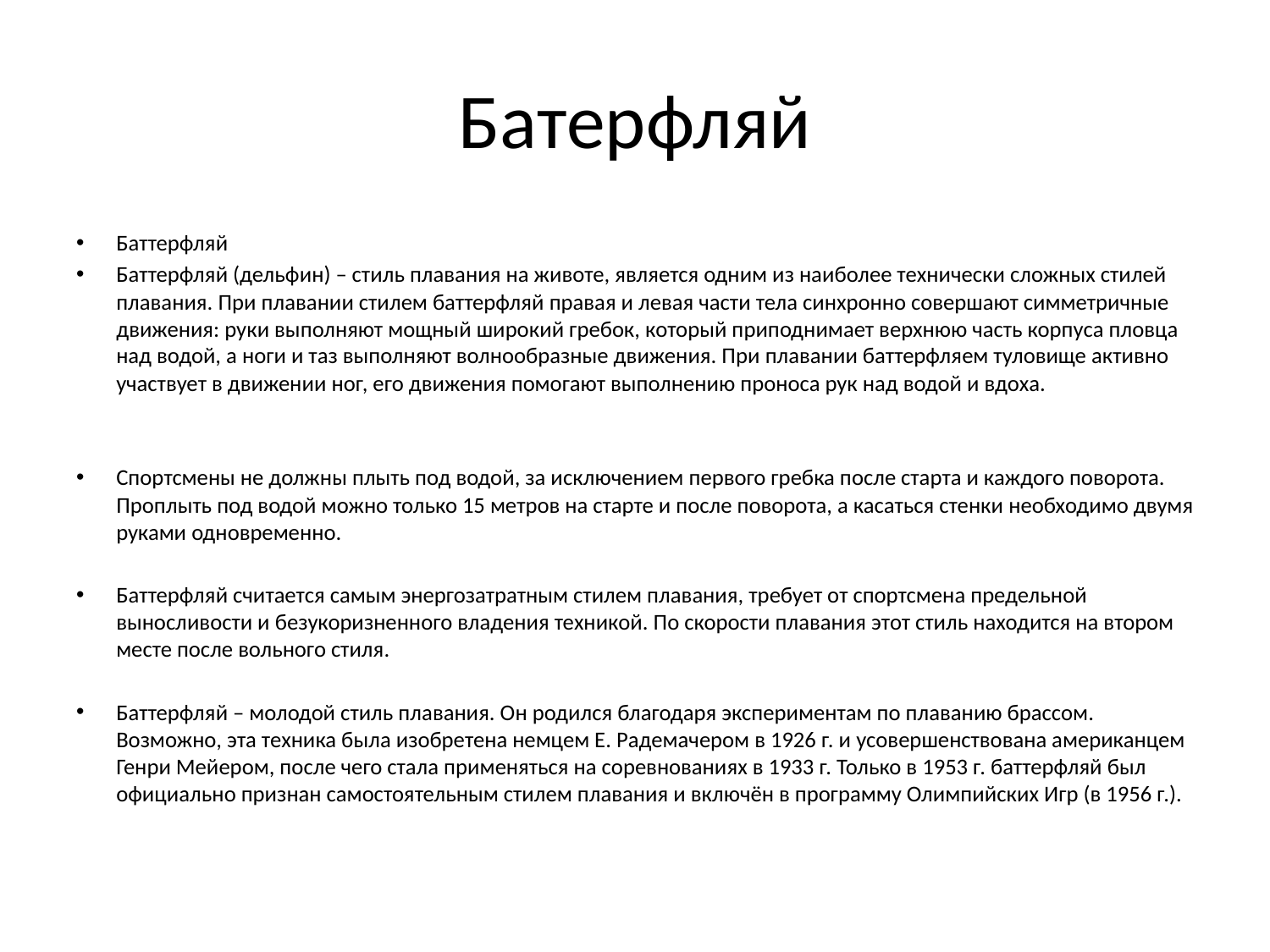

# Батерфляй
Баттерфляй
Баттерфляй (дельфин) – стиль плавания на животе, является одним из наиболее технически сложных стилей плавания. При плавании стилем баттерфляй правая и левая части тела синхронно совершают симметричные движения: руки выполняют мощный широкий гребок, который приподнимает верхнюю часть корпуса пловца над водой, а ноги и таз выполняют волнообразные движения. При плавании баттерфляем туловище активно участвует в движении ног, его движения помогают выполнению проноса рук над водой и вдоха.

Спортсмены не должны плыть под водой, за исключением первого гребка после старта и каждого поворота. Проплыть под водой можно только 15 метров на старте и после поворота, а касаться стенки необходимо двумя руками одновременно.

Баттерфляй считается самым энергозатратным стилем плавания, требует от спортсмена предельной выносливости и безукоризненного владения техникой. По скорости плавания этот стиль находится на втором месте после вольного стиля.

Баттерфляй – молодой стиль плавания. Он родился благодаря экспериментам по плаванию брассом. Возможно, эта техника была изобретена немцем E. Радемачером в 1926 г. и усовершенствована американцем Генри Мейером, после чего стала применяться на соревнованиях в 1933 г. Только в 1953 г. баттерфляй был официально признан самостоятельным стилем плавания и включён в программу Олимпийских Игр (в 1956 г.).